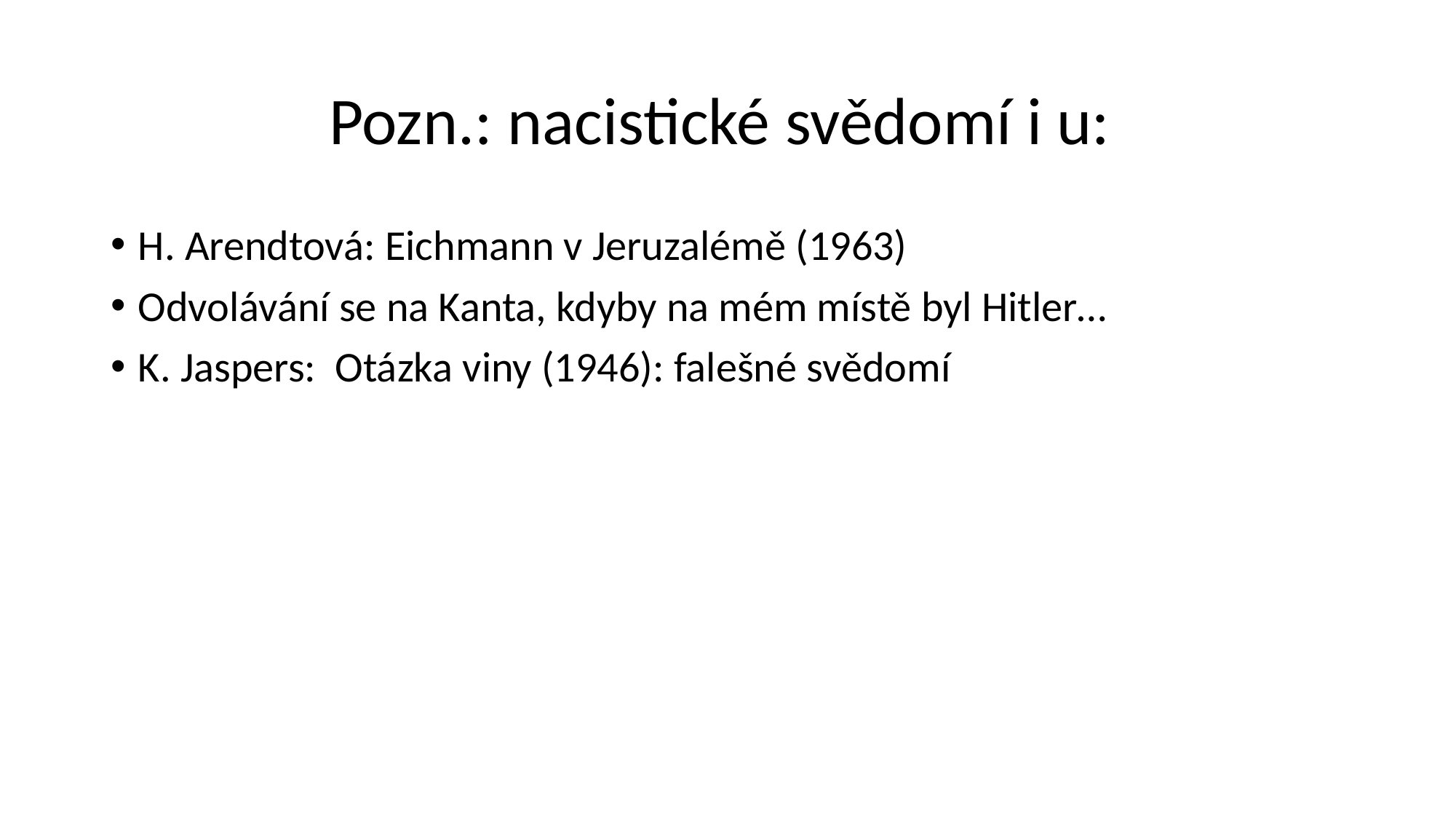

# Pozn.: nacistické svědomí i u:
H. Arendtová: Eichmann v Jeruzalémě (1963)
Odvolávání se na Kanta, kdyby na mém místě byl Hitler…
K. Jaspers:  Otázka viny (1946): falešné svědomí